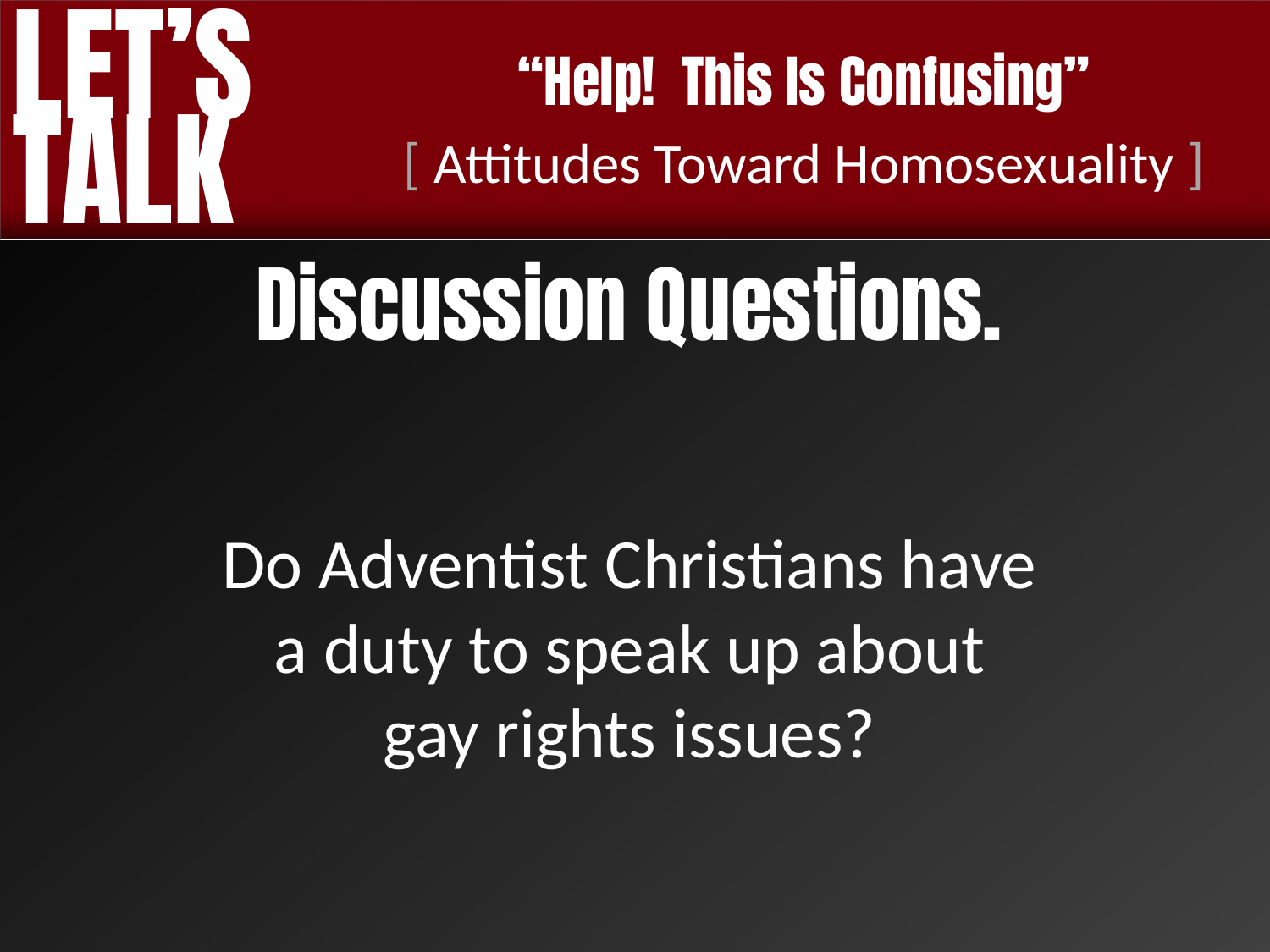

Discussion Questions.
Do Adventist Christians have
a duty to speak up about
gay rights issues?